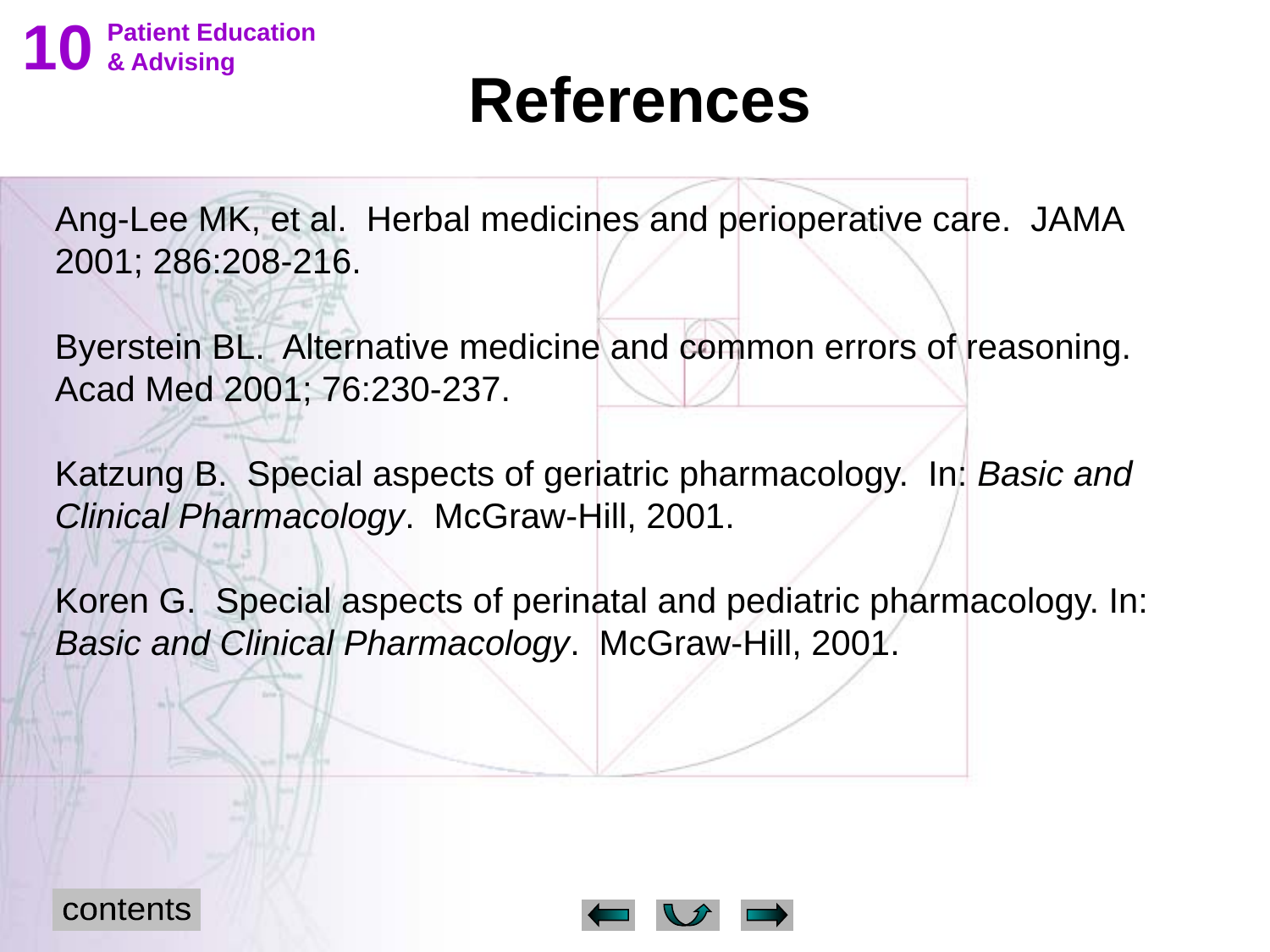

10
      Patient Education
      & Advising
References
Ang-Lee MK, et al.  Herbal medicines and perioperative care.  JAMA 2001; 286:208-216.

Byerstein BL.  Alternative medicine and common errors of reasoning.  Acad Med 2001; 76:230-237.

Katzung B.  Special aspects of geriatric pharmacology.  In: Basic and Clinical Pharmacology.  McGraw-Hill, 2001.

Koren G.  Special aspects of perinatal and pediatric pharmacology. In: Basic and Clinical Pharmacology.  McGraw-Hill, 2001.

contents